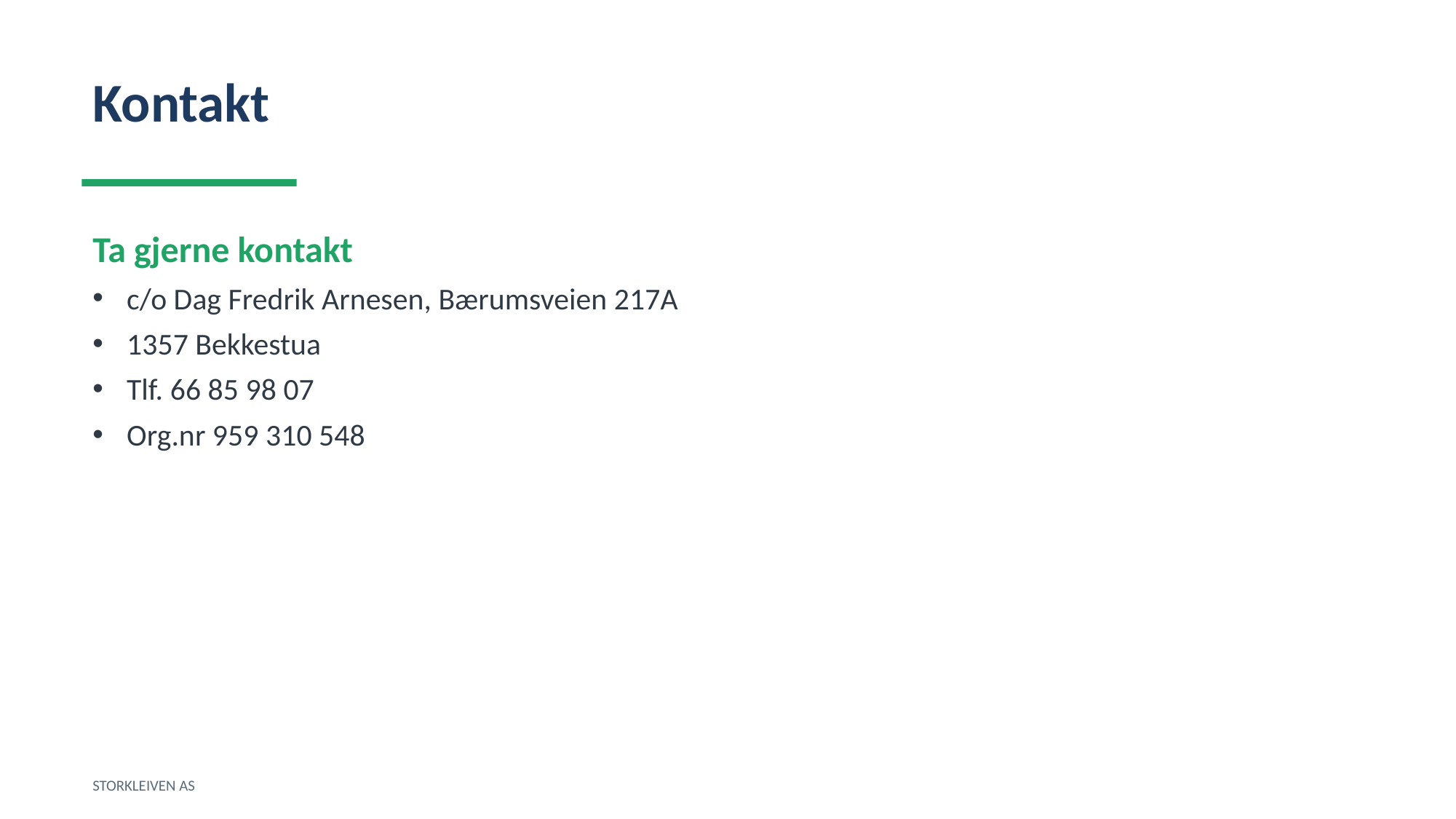

Kontakt

Ta gjerne kontakt
c/o Dag Fredrik Arnesen, Bærumsveien 217A
1357 Bekkestua
Tlf. 66 85 98 07
Org.nr 959 310 548
STORKLEIVEN AS